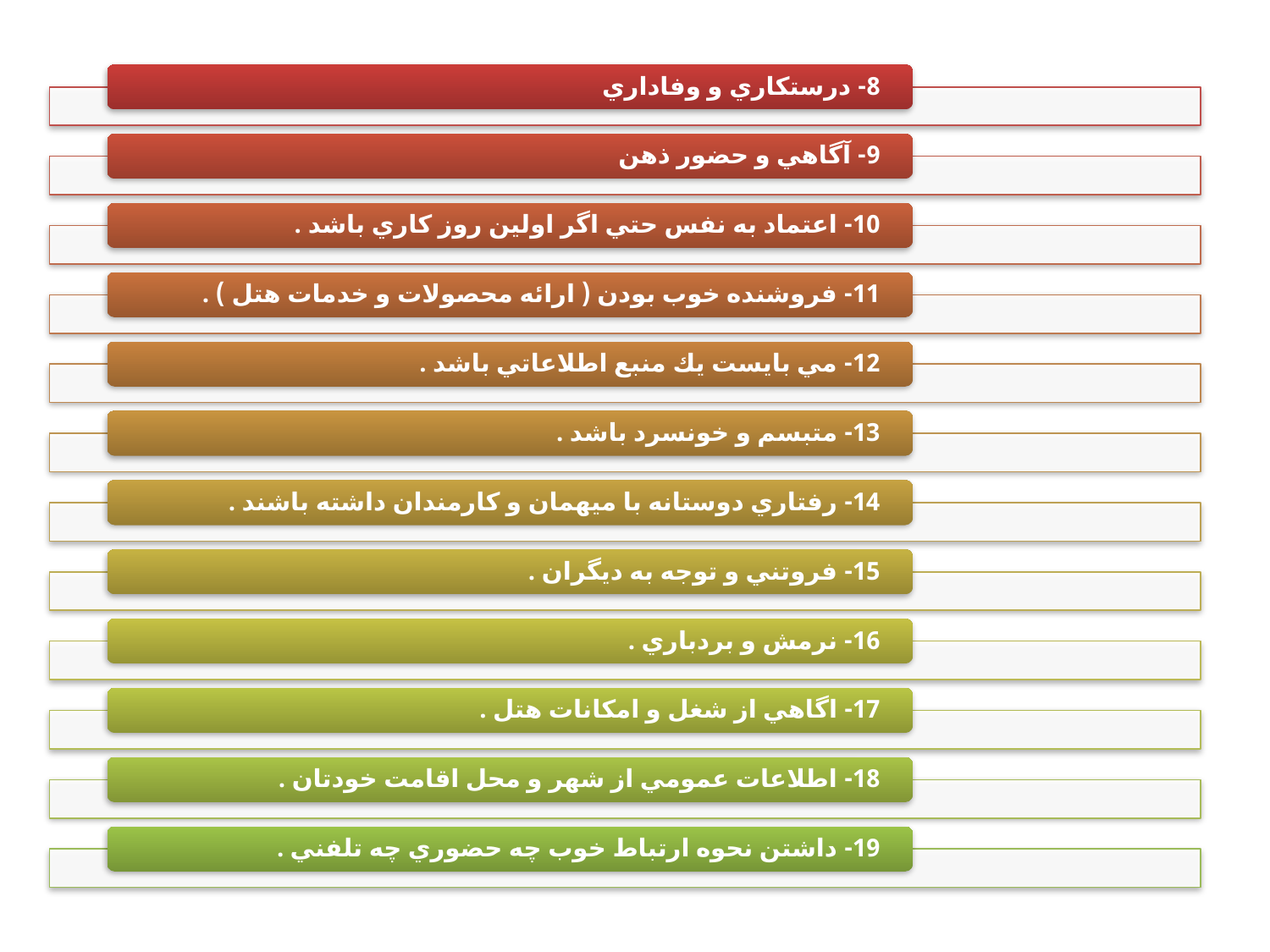

8- درستكاري و وفاداري
9- آگاهي و حضور ذهن
10- اعتماد به نفس حتي اگر اولين روز كاري باشد .
11- فروشنده خوب بودن ( ارائه محصولات و خدمات هتل ) .
12- مي بايست يك منبع اطلاعاتي باشد .
13- متبسم و خونسرد باشد .
14- رفتاري دوستانه با ميهمان و كارمندان داشته باشند .
15- فروتني و توجه به ديگران .
16- نرمش و بردباري .
17- اگاهي از شغل و امكانات هتل .
18- اطلاعات عمومي از شهر و محل اقامت خودتان .
19- داشتن نحوه ارتباط خوب چه حضوري چه تلفني .